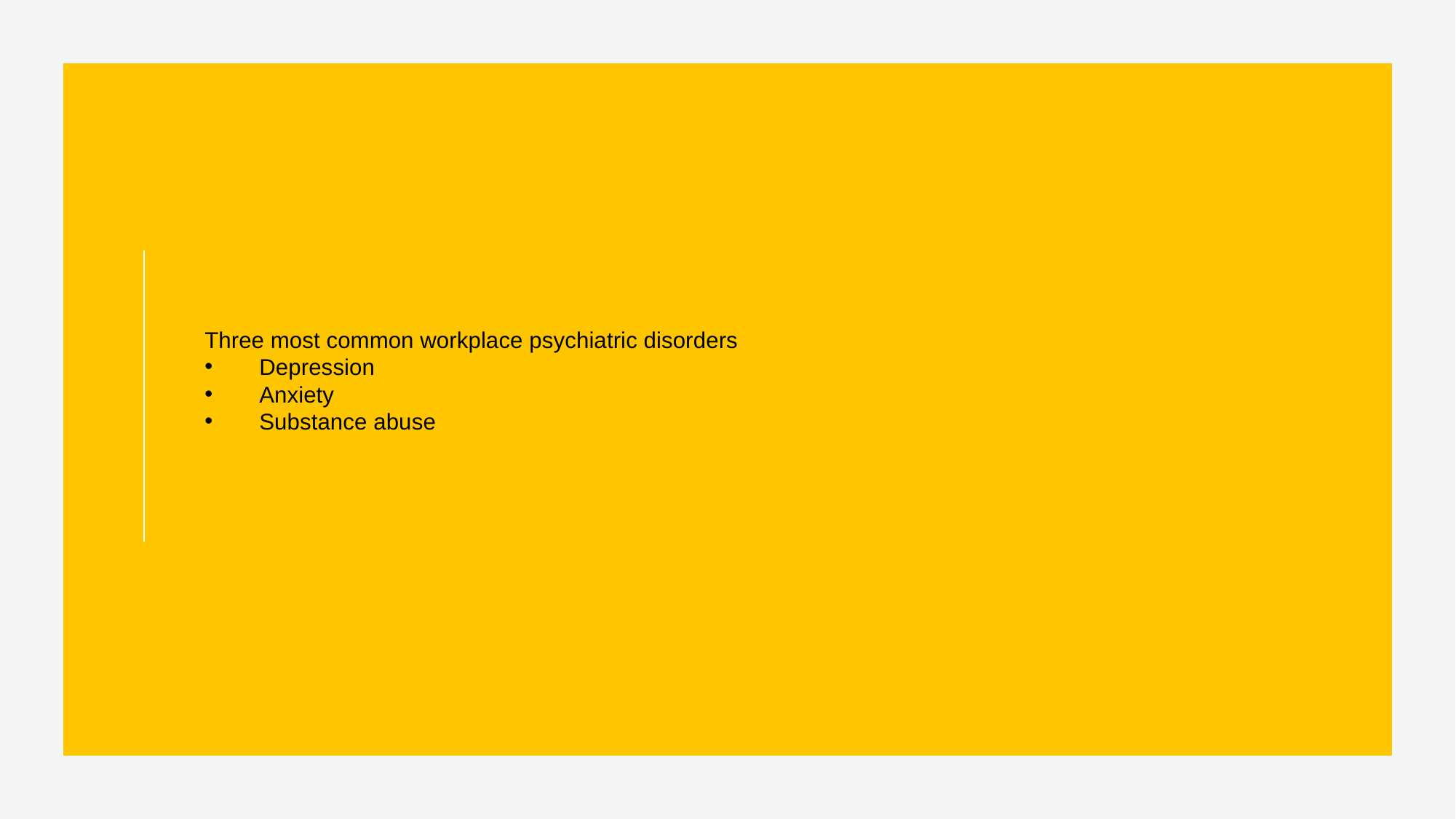

Three most common workplace psychiatric disorders
Depression
Anxiety
Substance abuse